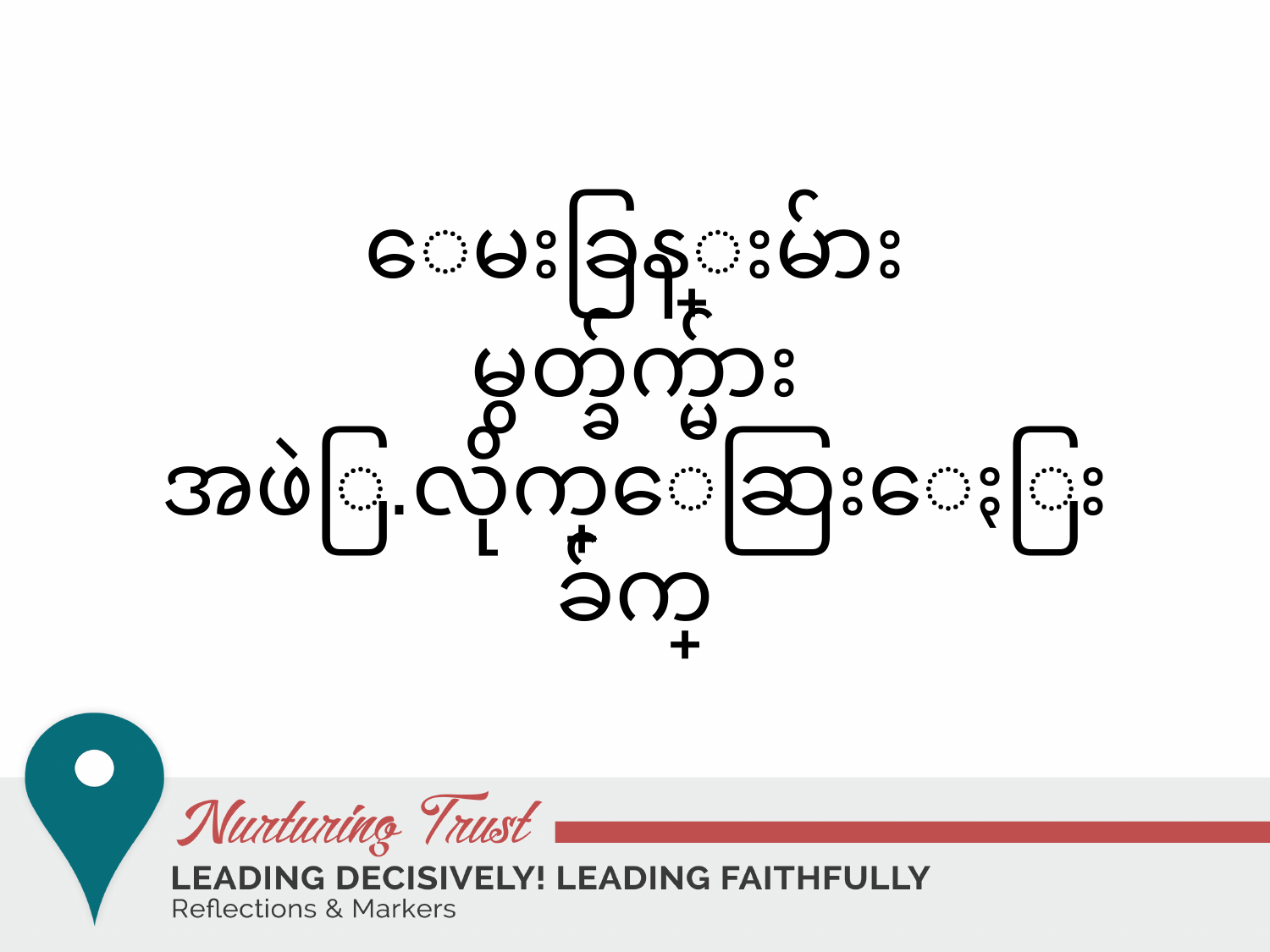

ေမးခြန္းမ်ား
မွတ္ခ်က္မ်ား
အဖဲြ.လိုက္ေဆြးေႏြးခ်က္